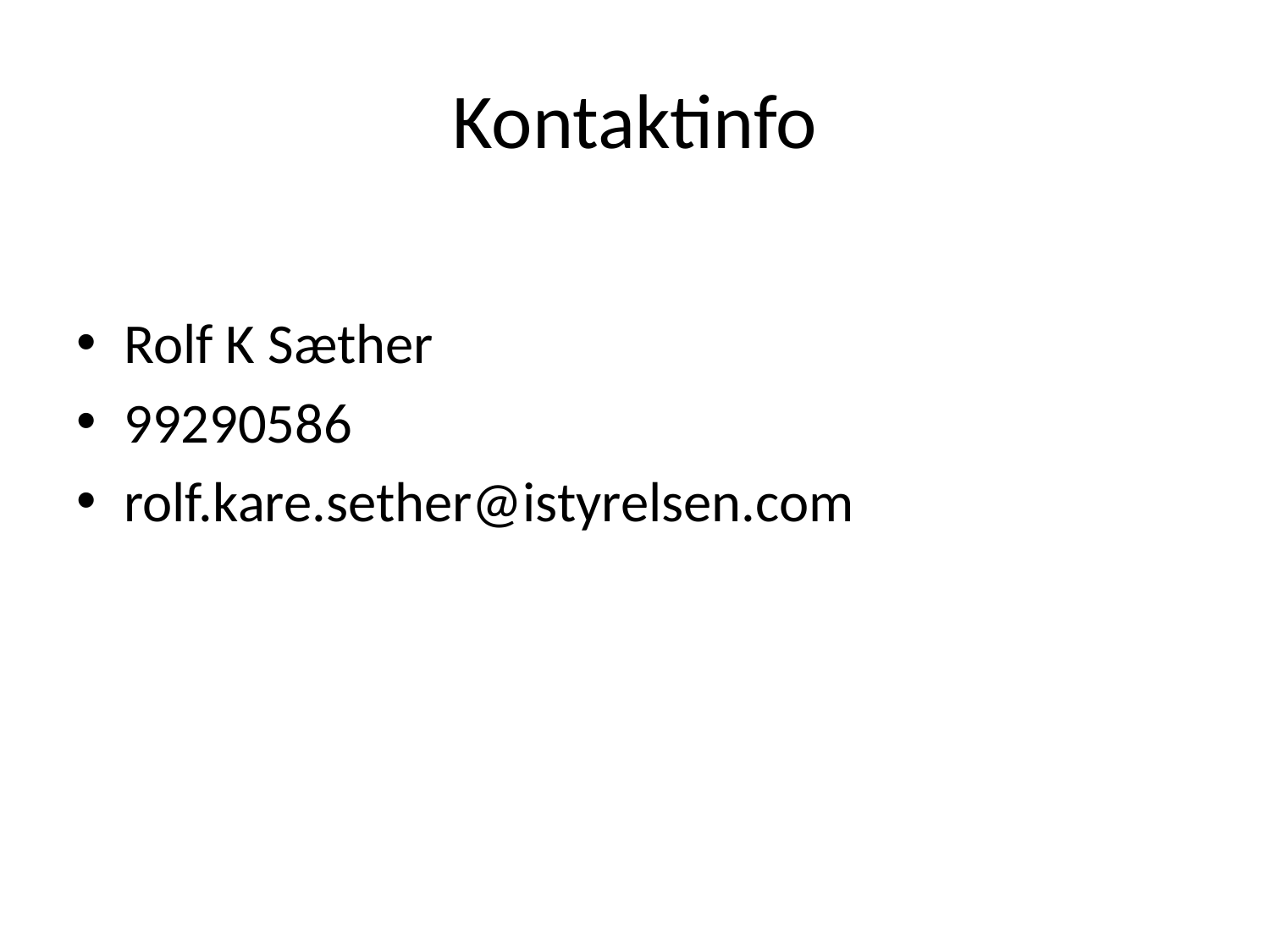

# Kontaktinfo

Rolf K Sæther
99290586
rolf.kare.sether@istyrelsen.com